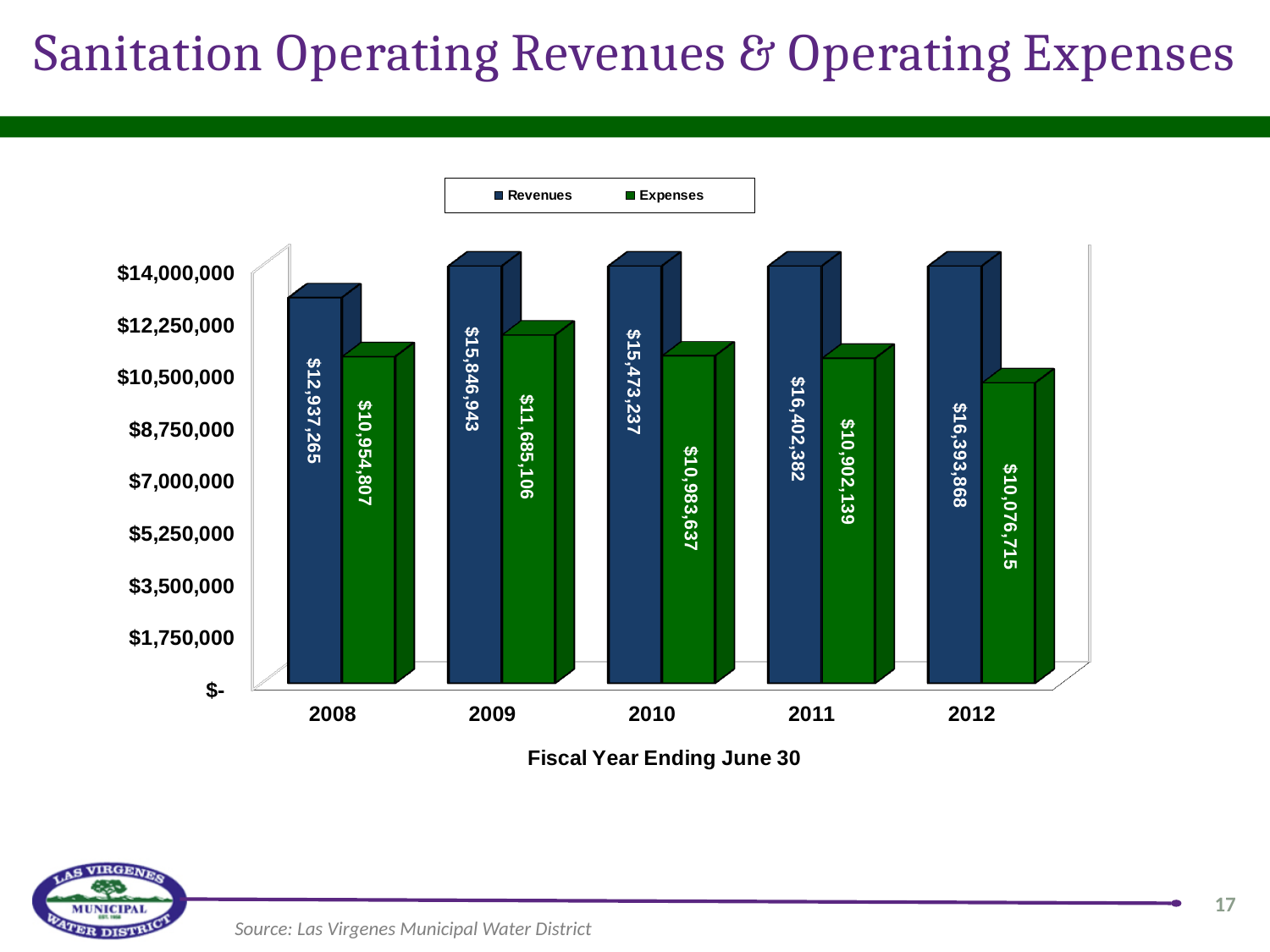

# Sanitation Operating Revenues & Operating Expenses

[unsupported chart]

17
Source: Las Virgenes Municipal Water District